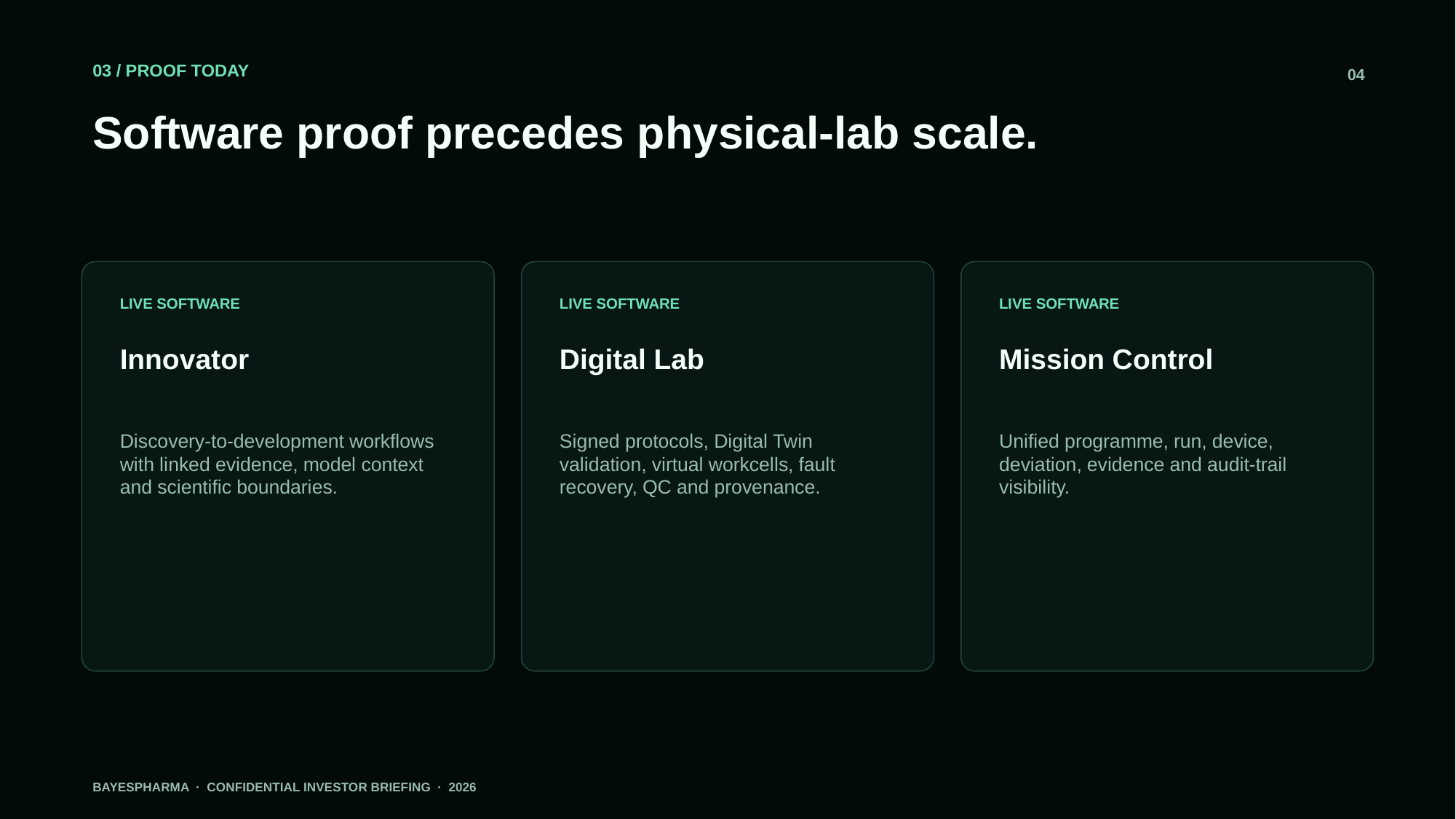

03 / PROOF TODAY
04
Software proof precedes physical-lab scale.

LIVE SOFTWARE
LIVE SOFTWARE
LIVE SOFTWARE
Innovator
Digital Lab
Mission Control
Discovery-to-development workflows with linked evidence, model context and scientific boundaries.
Signed protocols, Digital Twin validation, virtual workcells, fault recovery, QC and provenance.
Unified programme, run, device, deviation, evidence and audit-trail visibility.
BAYESPHARMA  ·  CONFIDENTIAL INVESTOR BRIEFING  ·  2026